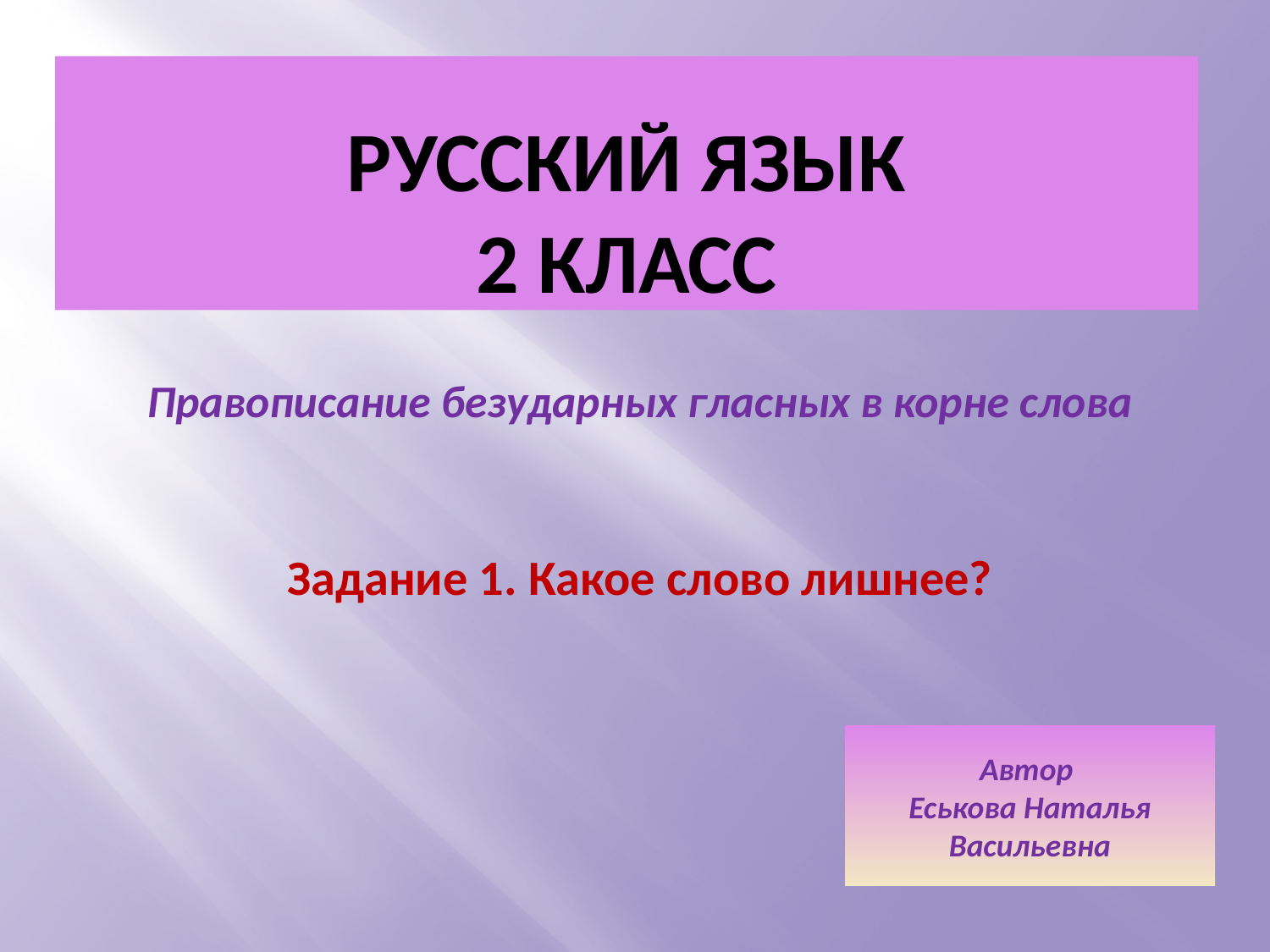

# Русский язык 2 КЛАСС
Правописание безударных гласных в корне слова

Задание 1. Какое слово лишнее?
Автор
Еськова Наталья Васильевна